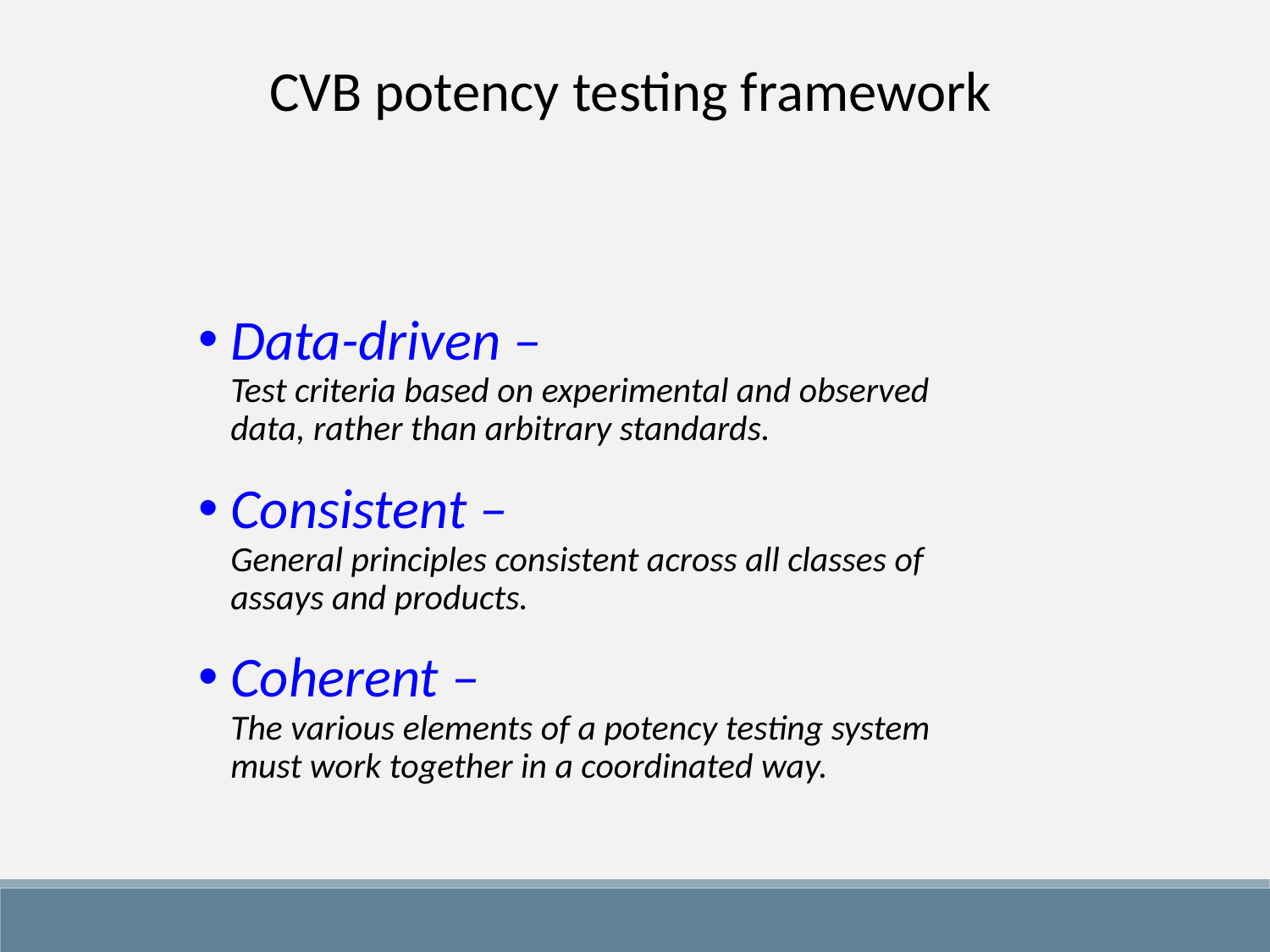

CVB potency testing framework
Data-driven –
Test criteria based on experimental and observed data, rather than arbitrary standards.
Consistent –
General principles consistent across all classes of assays and products.
Coherent –
The various elements of a potency testing system must work together in a coordinated way.